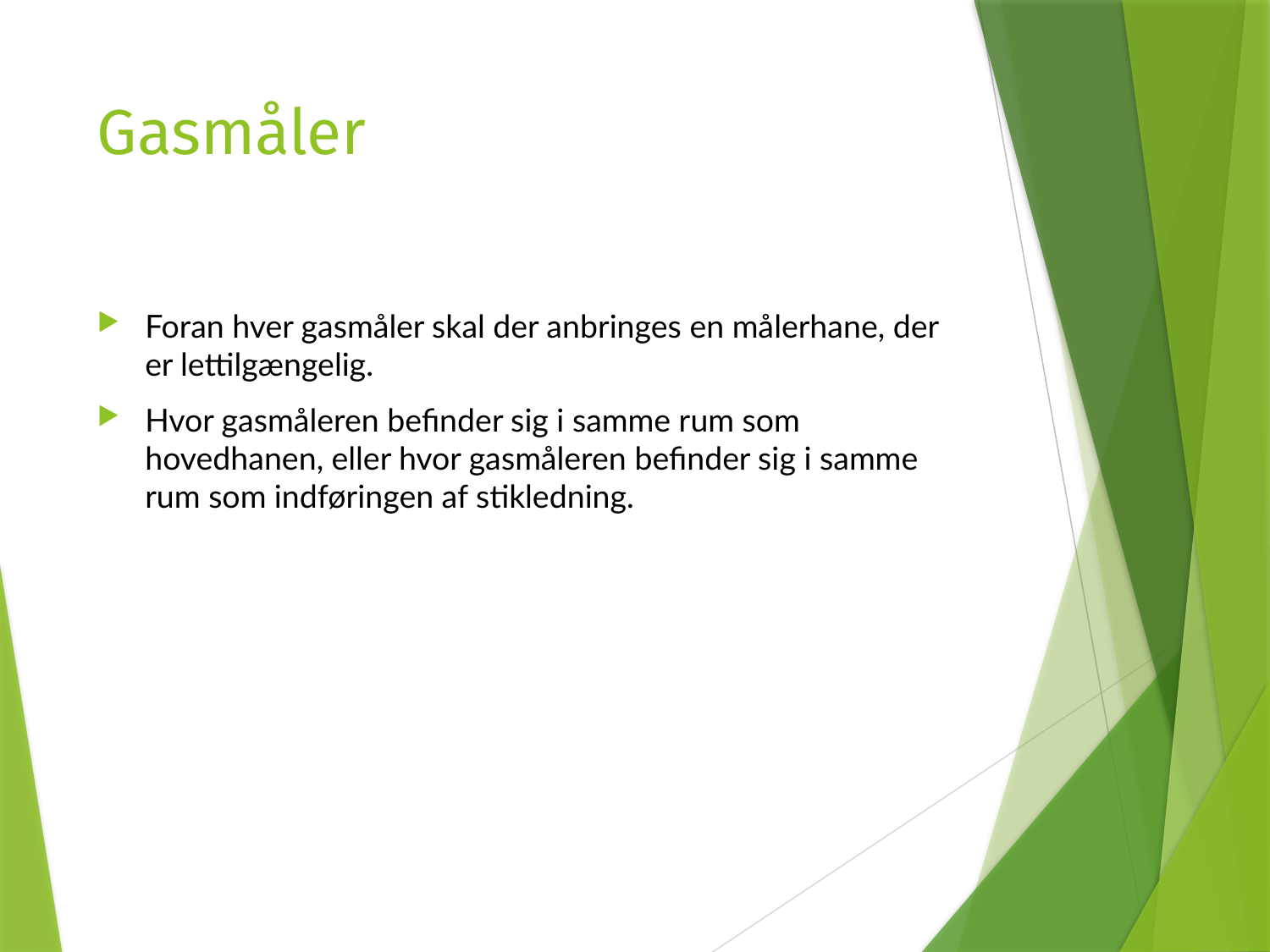

# Gasmåler
Foran hver gasmåler skal der anbringes en målerhane, der er lettilgængelig.
Hvor gasmåleren befinder sig i samme rum som hovedhanen, eller hvor gasmåleren befinder sig i samme rum som indføringen af stikledning.